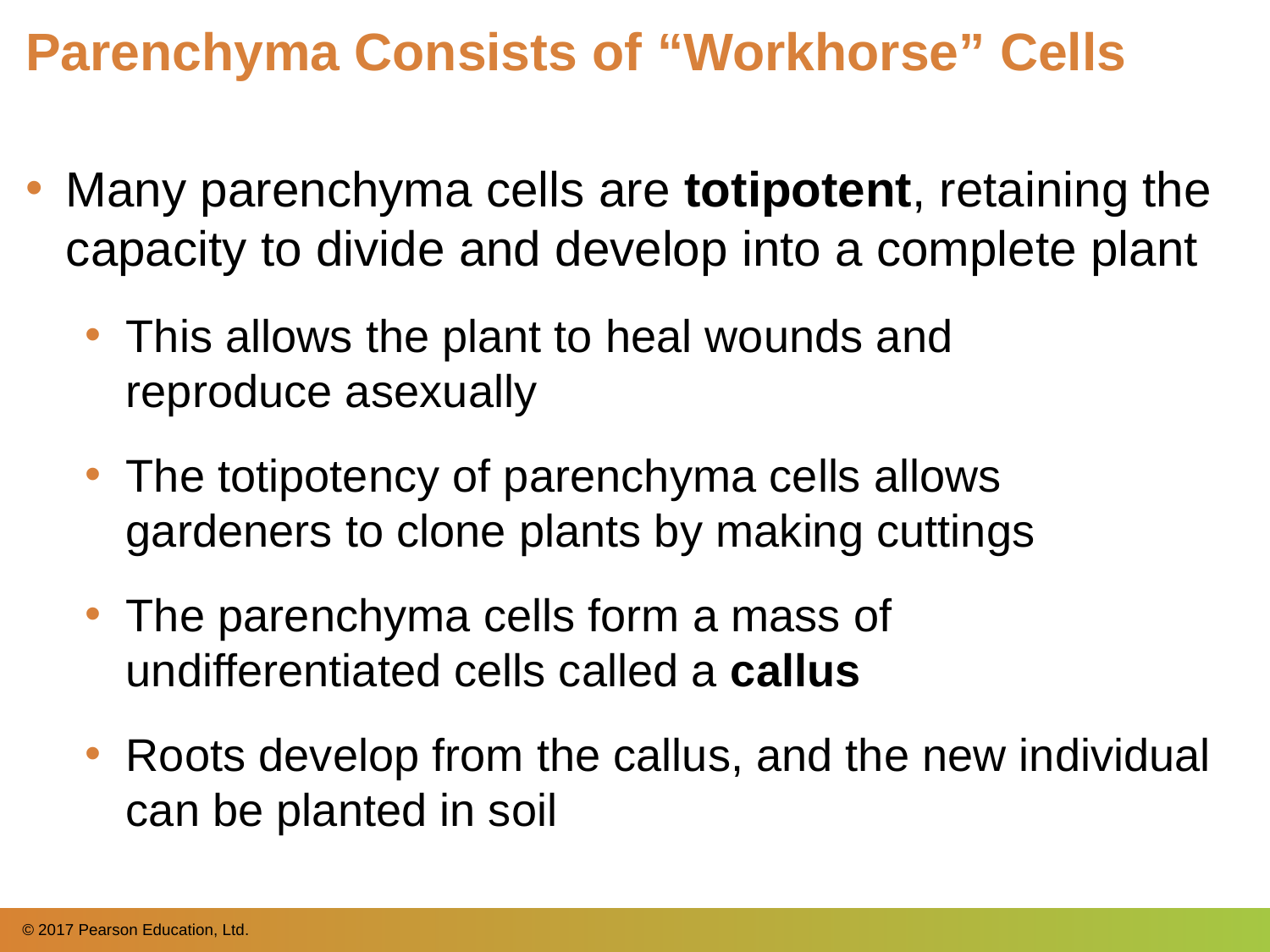

# Parenchyma Consists of “Workhorse” Cells
Many parenchyma cells are totipotent, retaining the capacity to divide and develop into a complete plant
This allows the plant to heal wounds and
reproduce asexually
The totipotency of parenchyma cells allows gardeners to clone plants by making cuttings
The parenchyma cells form a mass of undifferentiated cells called a callus
Roots develop from the callus, and the new individual can be planted in soil